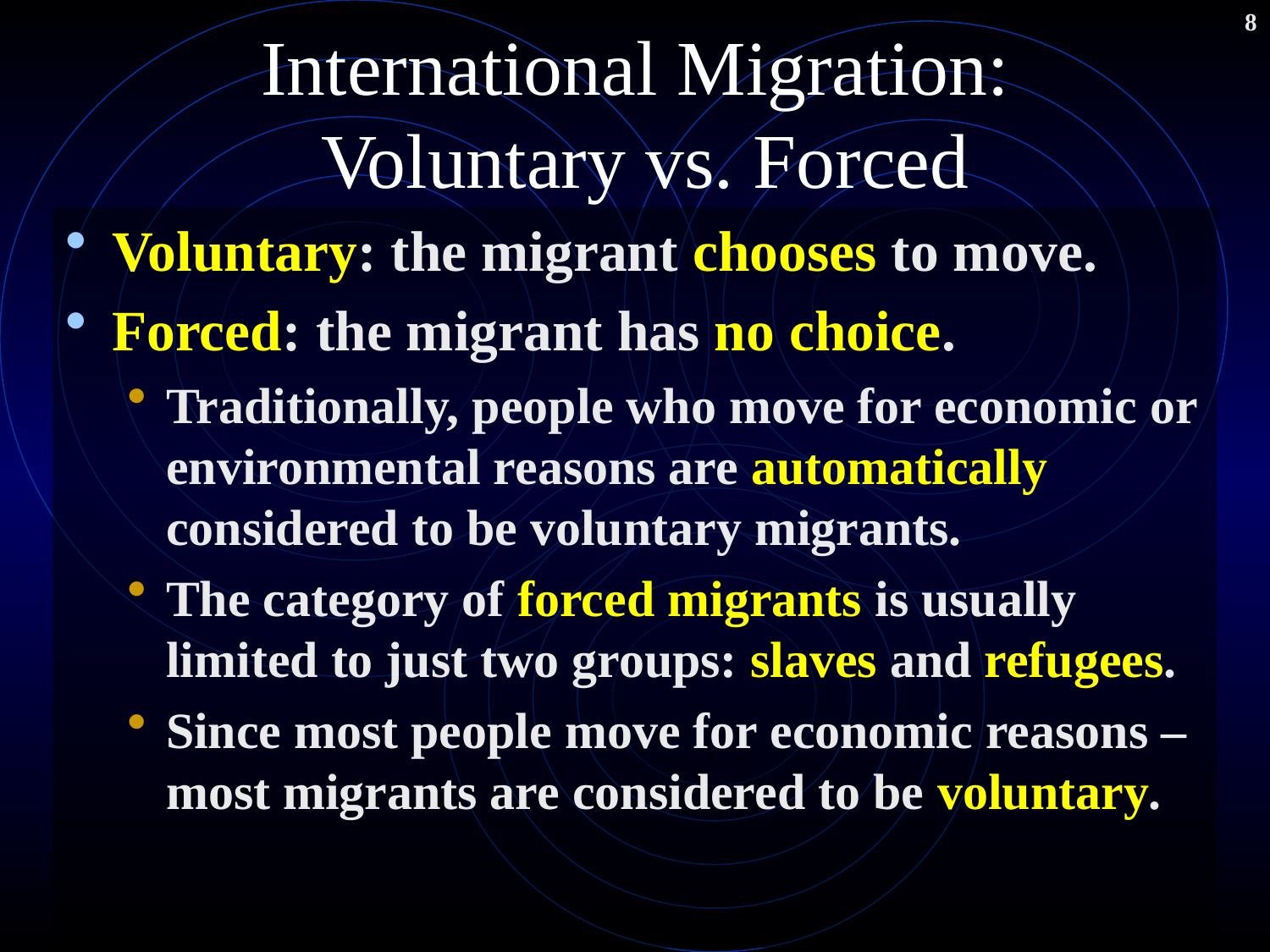

8
# International Migration: Voluntary vs. Forced
Voluntary: the migrant chooses to move.
Forced: the migrant has no choice.
Traditionally, people who move for economic or environmental reasons are automatically considered to be voluntary migrants.
The category of forced migrants is usually limited to just two groups: slaves and refugees.
Since most people move for economic reasons – most migrants are considered to be voluntary.